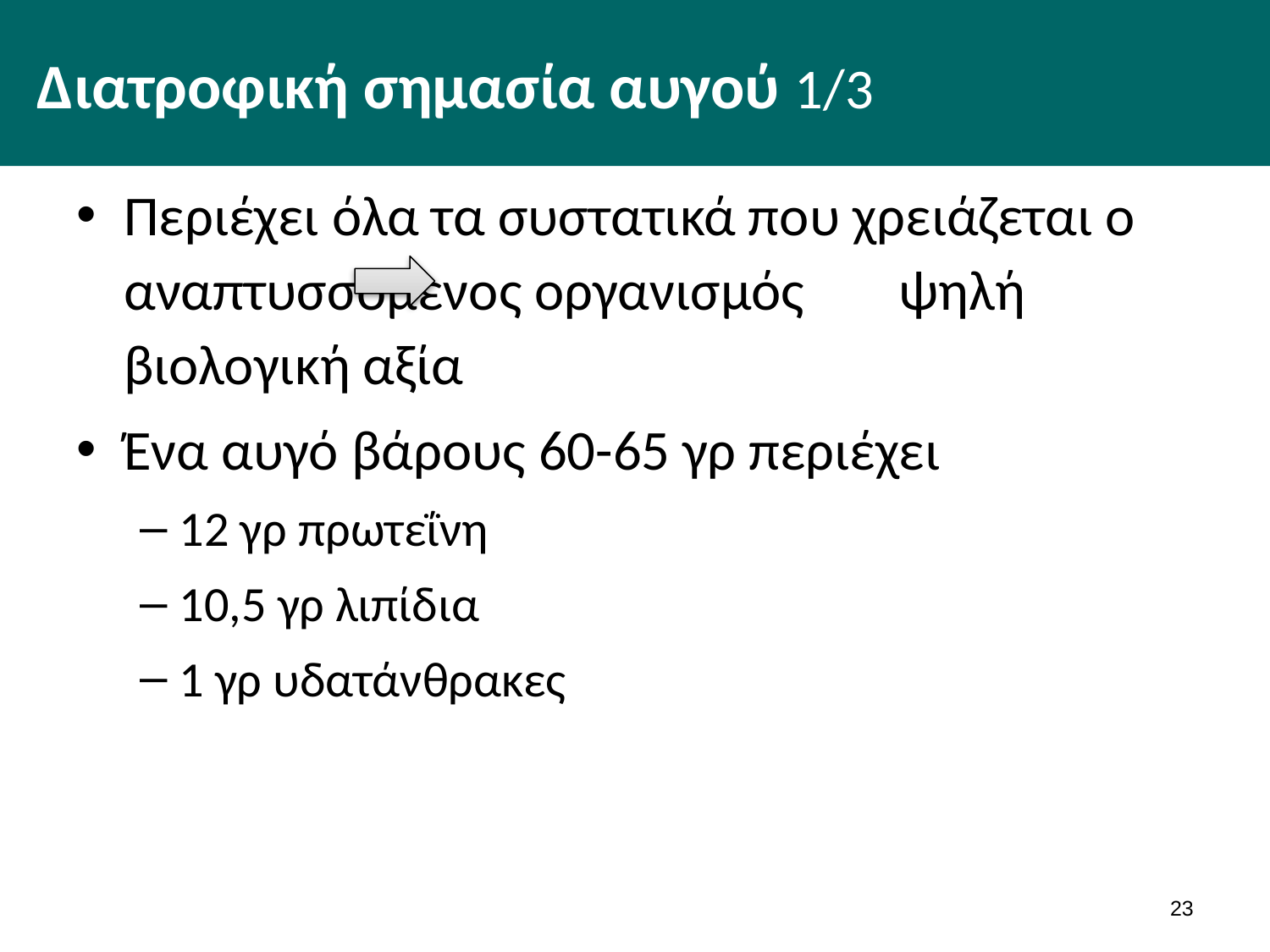

# Διατροφική σημασία αυγού 1/3
Περιέχει όλα τα συστατικά που χρειάζεται ο αναπτυσσόμενος οργανισμός 	 ψηλή βιολογική αξία
Ένα αυγό βάρους 60-65 γρ περιέχει
12 γρ πρωτεΐνη
10,5 γρ λιπίδια
1 γρ υδατάνθρακες

23